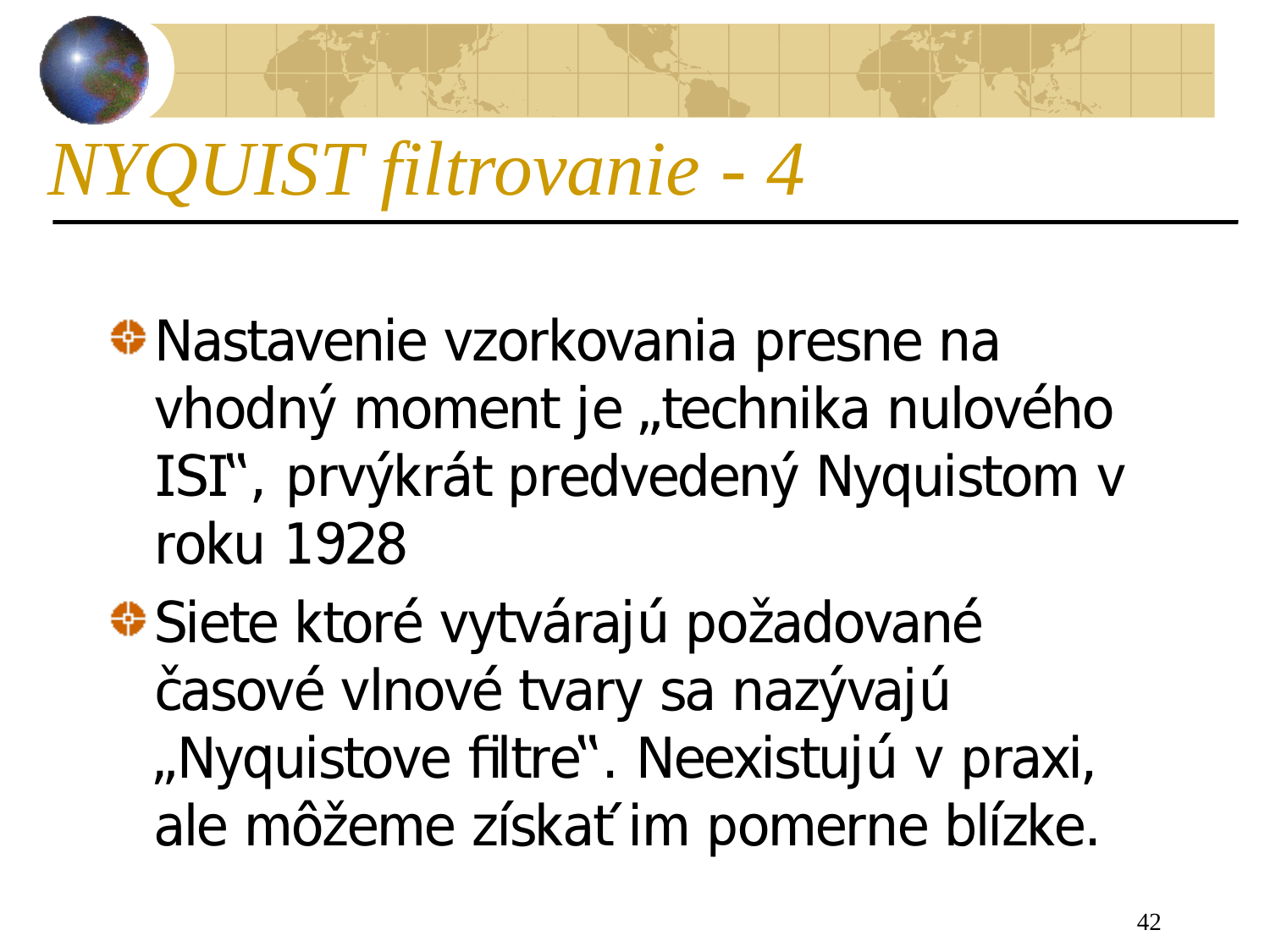

# NYQUIST filtrovanie - 4

Nastavenie vzorkovania presne na vhodný moment je „technika nulového ISI“, prvýkrát predvedený Nyquistom v roku 1928
Siete ktoré vytvárajú požadované časové vlnové tvary sa nazývajú „Nyquistove filtre“. Neexistujú v praxi, ale môžeme získať im pomerne blízke.
42